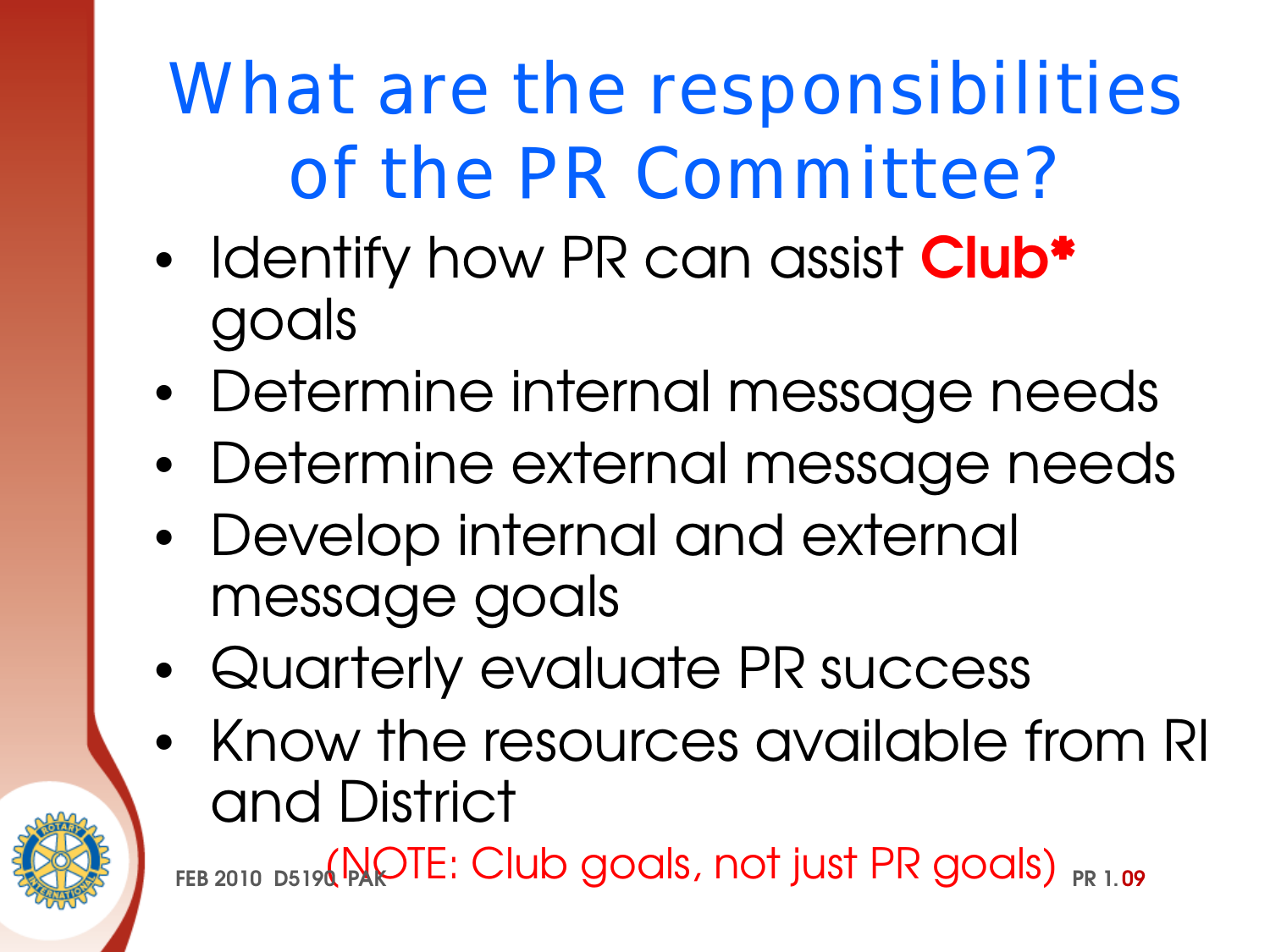

# What are the responsibilities of the PR Committee?
Identify how PR can assist Club* goals
Determine internal message needs
Determine external message needs
Develop internal and external message goals
Quarterly evaluate PR success
Know the resources available from RI and District
(NOTE: Club goals, not just PR goals)
FEB 2010  D5190  PAK                                                                                                                    PR 1.09